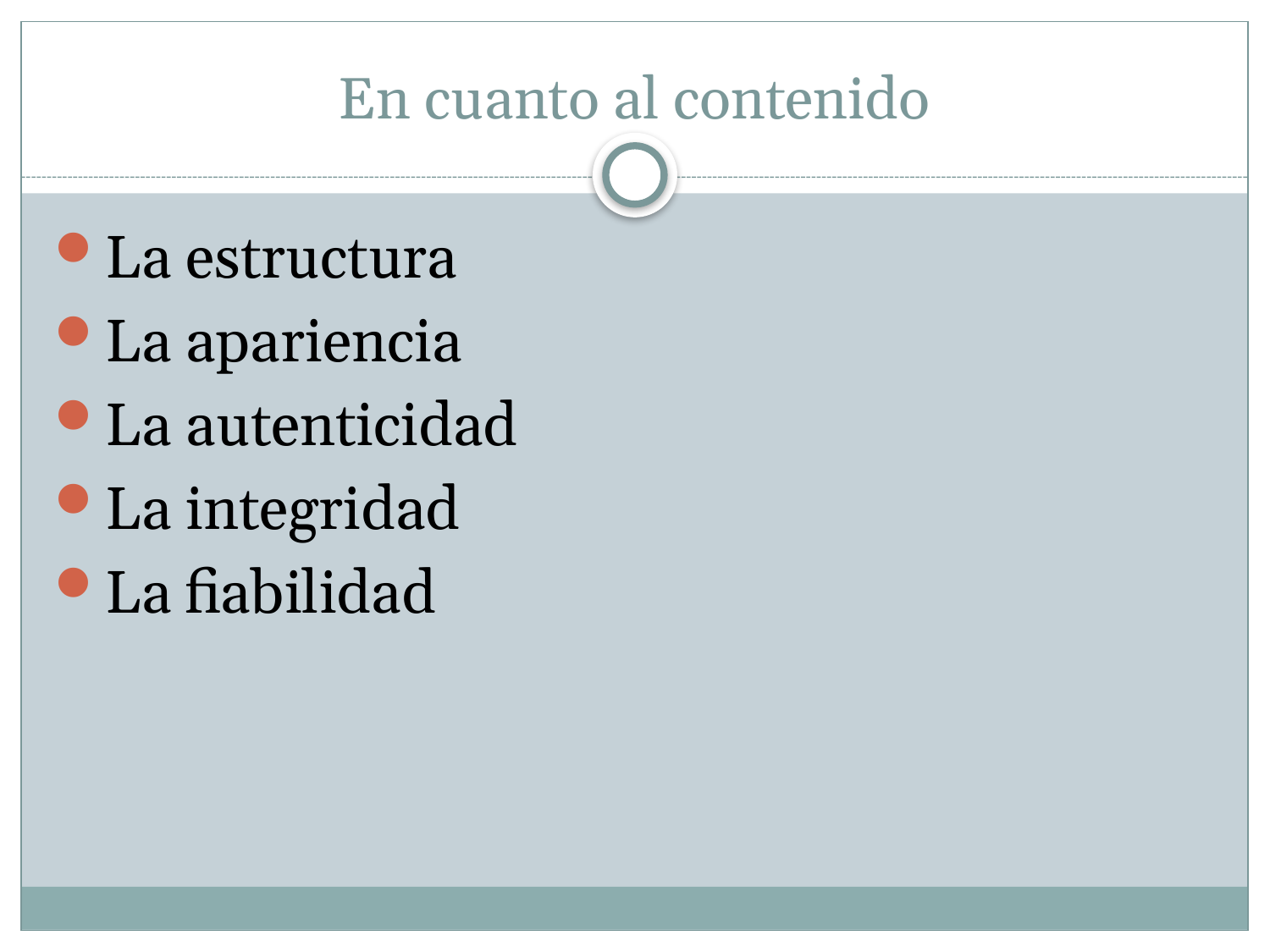

# En cuanto al contenido
La estructura
La apariencia
La autenticidad
La integridad
La fiabilidad